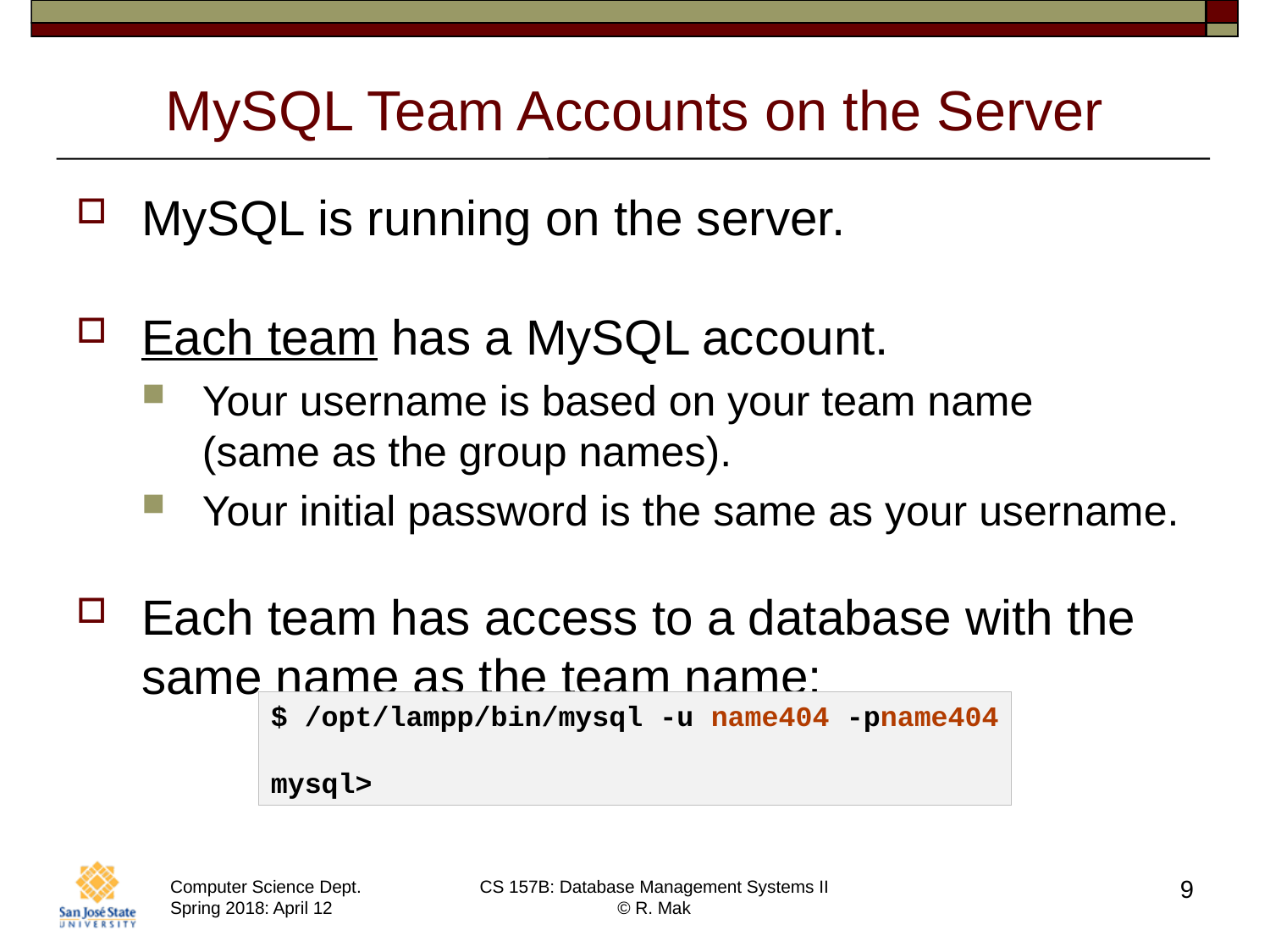

# MySQL Team Accounts on the Server
MySQL is running on the server.

Each team has a MySQL account.
Your username is based on your team name
(same as the group names).
Your initial password is the same as your username.

Each team has access to a database with the same name as the team name:
$ /opt/lampp/bin/mysql -u name404 -pname404

mysql>
9